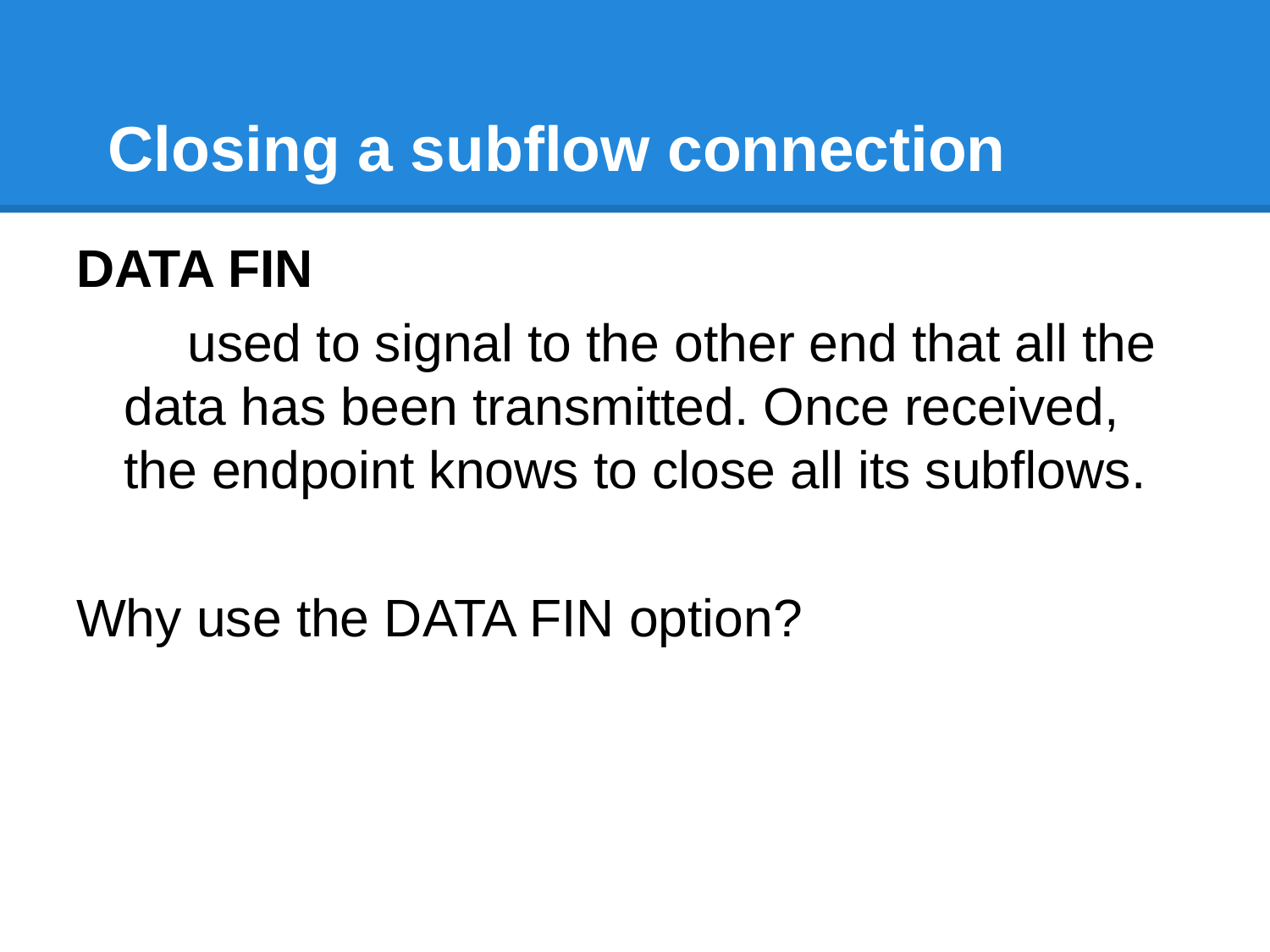

# Closing a subflow connection
DATA FIN
used to signal to the other end that all the data has been transmitted. Once received, the endpoint knows to close all its subﬂows.

Why use the DATA FIN option?